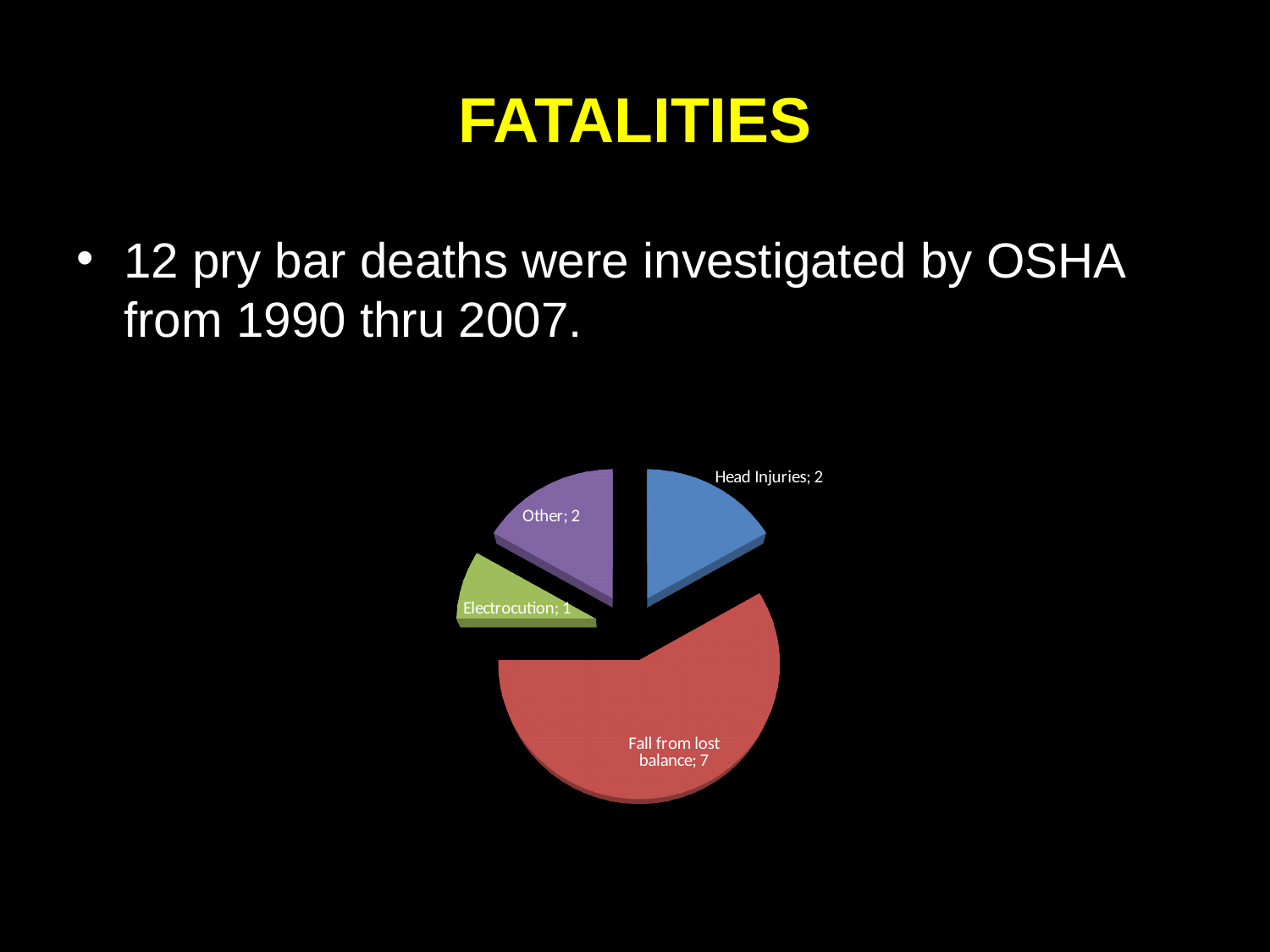

# FATALITIES
12 pry bar deaths were investigated by OSHA from 1990 thru 2007.

[unsupported chart]